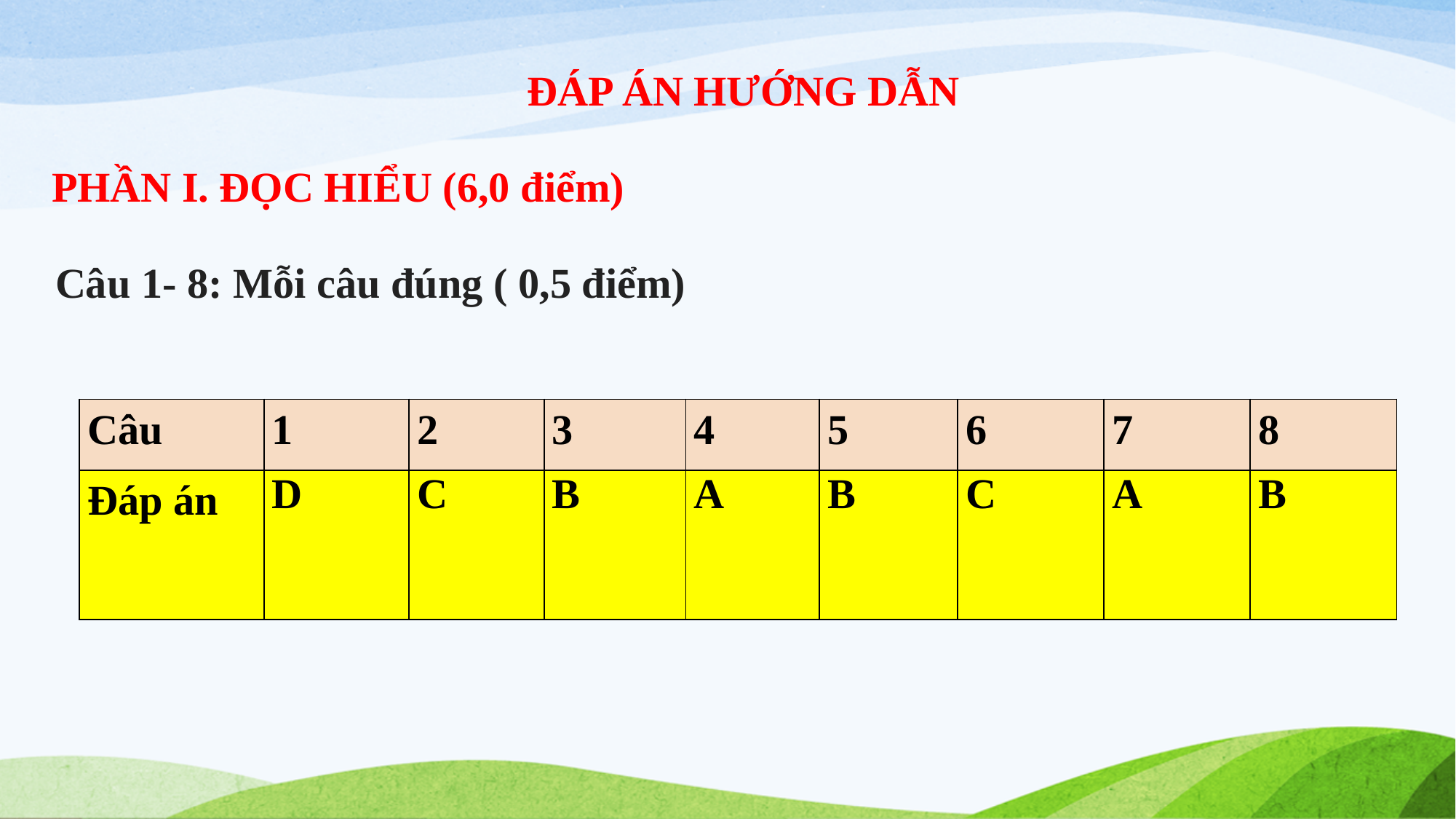

ĐÁP ÁN HƯỚNG DẪN
PHẦN I. ĐỌC HIỂU (6,0 điểm)
Câu 1- 8: Mỗi câu đúng ( 0,5 điểm)
| Câu | 1 | 2 | 3 | 4 | 5 | 6 | 7 | 8 |
| --- | --- | --- | --- | --- | --- | --- | --- | --- |
| Đáp án | D | C | B | A | B | C | A | B |